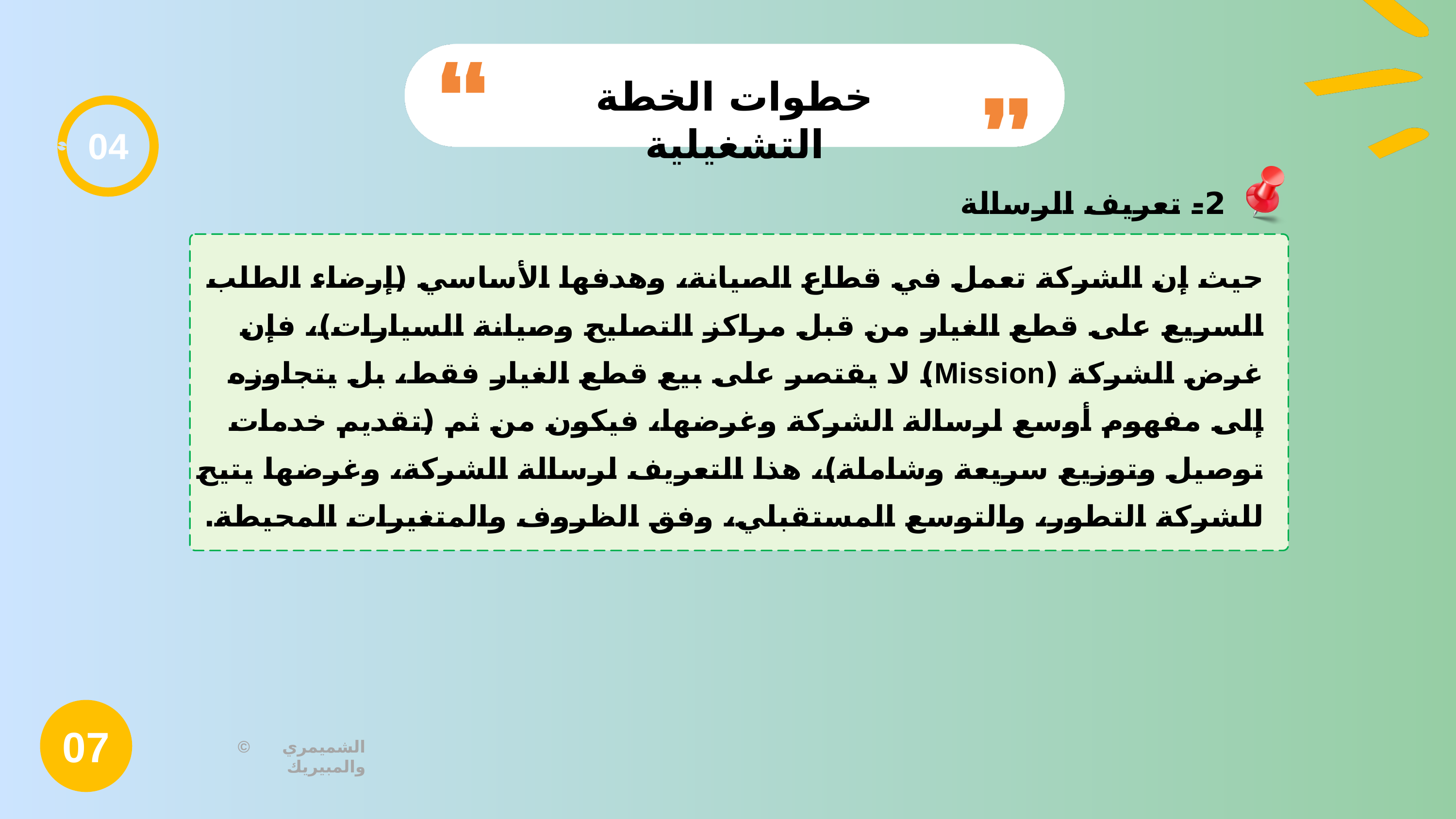

خطوات الخطة التشغيلية

04

2- تعريف الرسالة

حيث إن الشركة تعمل في قطاع الصيانة، وهدفها الأساسي (إرضاء الطلب السريع على قطع الغيار من قبل مراكز التصليح وصيانة السيارات)، فإن غرض الشركة (Mission) لا يقتصر على بيع قطع الغيار فقط، بل يتجاوزه إلى مفهوم أوسع لرسالة الشركة وغرضها، فيكون من ثم (تقديم خدمات توصيل وتوزيع سريعة وشاملة)، هذا التعريف لرسالة الشركة، وغرضها يتيح للشركة التطور، والتوسع المستقبلي، وفق الظروف والمتغيرات المحيطة.

07
©       الشميمري والمبيريك